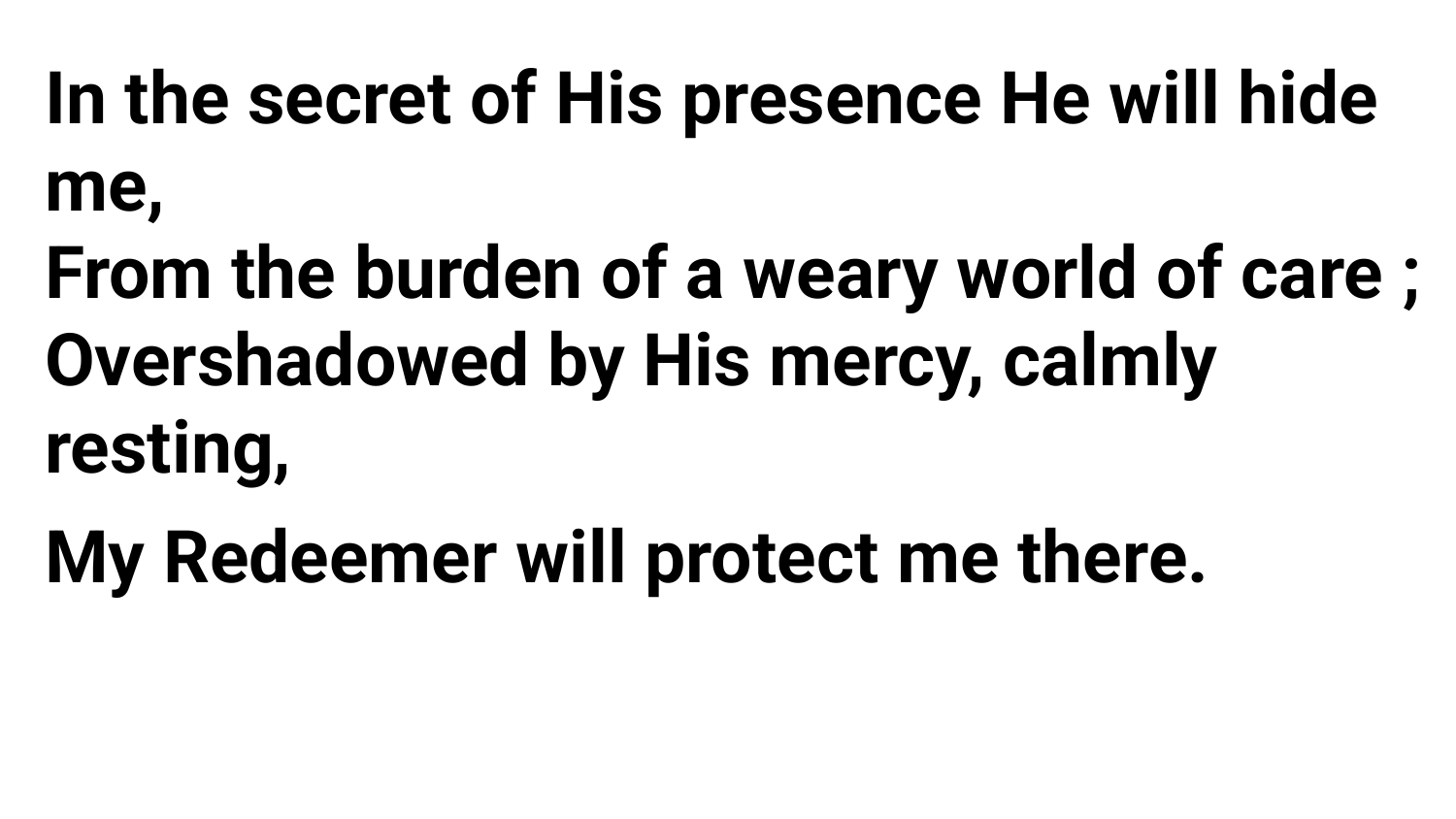

In the secret of His presence He will hide me,
From the burden of a weary world of care ;
Overshadowed by His mercy, calmly resting,
My Redeemer will protect me there.